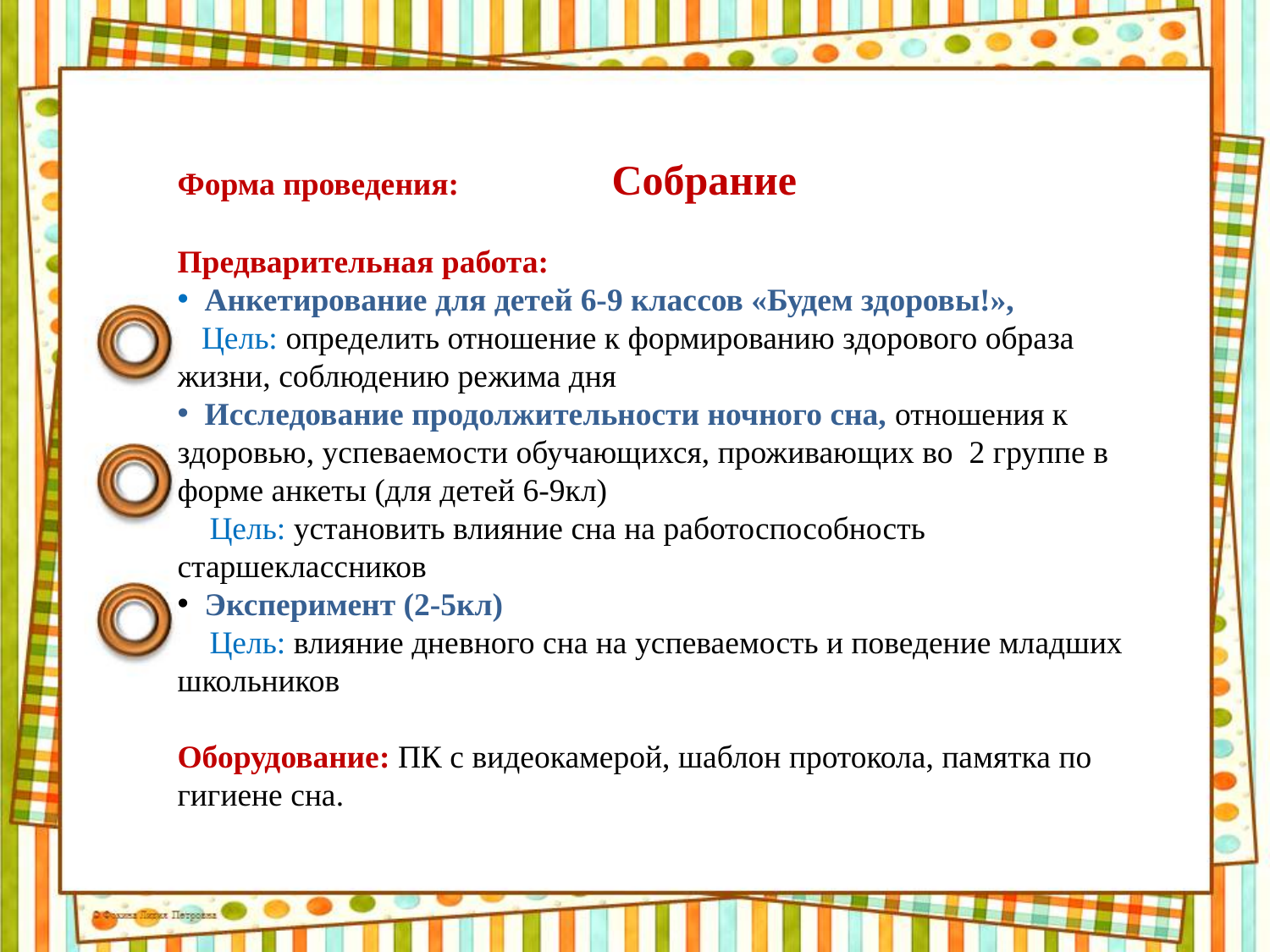

Форма проведения:                   Собрание

Предварительная работа:
  Анкетирование для детей 6-9 классов «Будем здоровы!»,
   Цель: определить отношение к формированию здорового образа жизни, соблюдению режима дня
  Исследование продолжительности ночного сна, отношения к здоровью, успеваемости обучающихся, проживающих во  2 группе в форме анкеты (для детей 6-9кл)
    Цель: установить влияние сна на работоспособность старшеклассников
  Эксперимент (2-5кл)
    Цель: влияние дневного сна на успеваемость и поведение младших школьников

Оборудование: ПК с видеокамерой, шаблон протокола, памятка по гигиене сна.